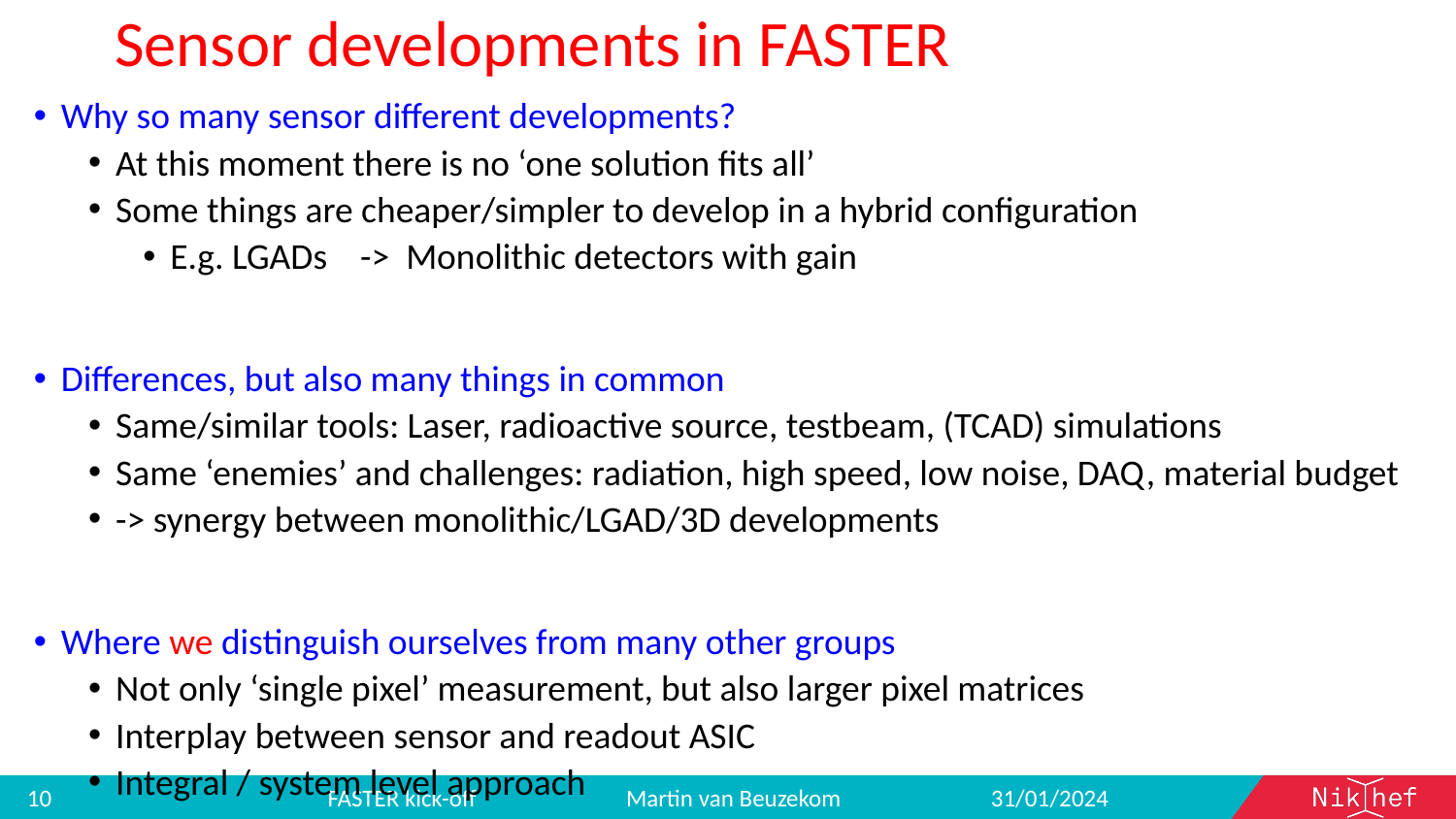

# Sensor developments in FASTER
Why so many sensor different developments?
At this moment there is no ‘one solution fits all’
Some things are cheaper/simpler to develop in a hybrid configuration
E.g. LGADs    ->  Monolithic detectors with gain

Differences, but also many things in common
Same/similar tools: Laser, radioactive source, testbeam, (TCAD) simulations
Same ‘enemies’ and challenges: radiation, high speed, low noise, DAQ, material budget
-> synergy between monolithic/LGAD/3D developments

Where we distinguish ourselves from many other groups
Not only ‘single pixel’ measurement, but also larger pixel matrices
Interplay between sensor and readout ASIC
Integral / system level approach